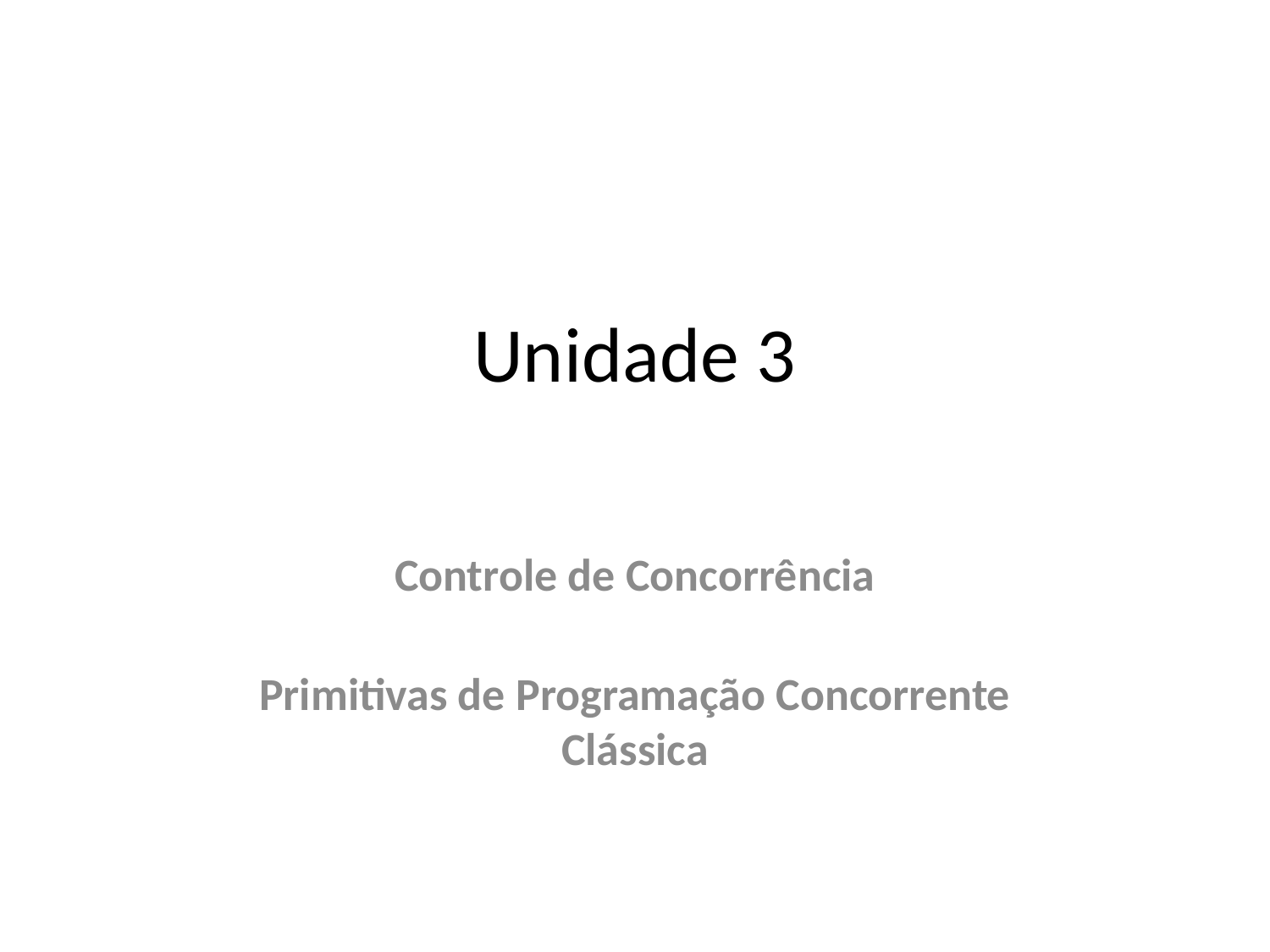

# Unidade 3
Controle de Concorrência
Primitivas de Programação Concorrente Clássica